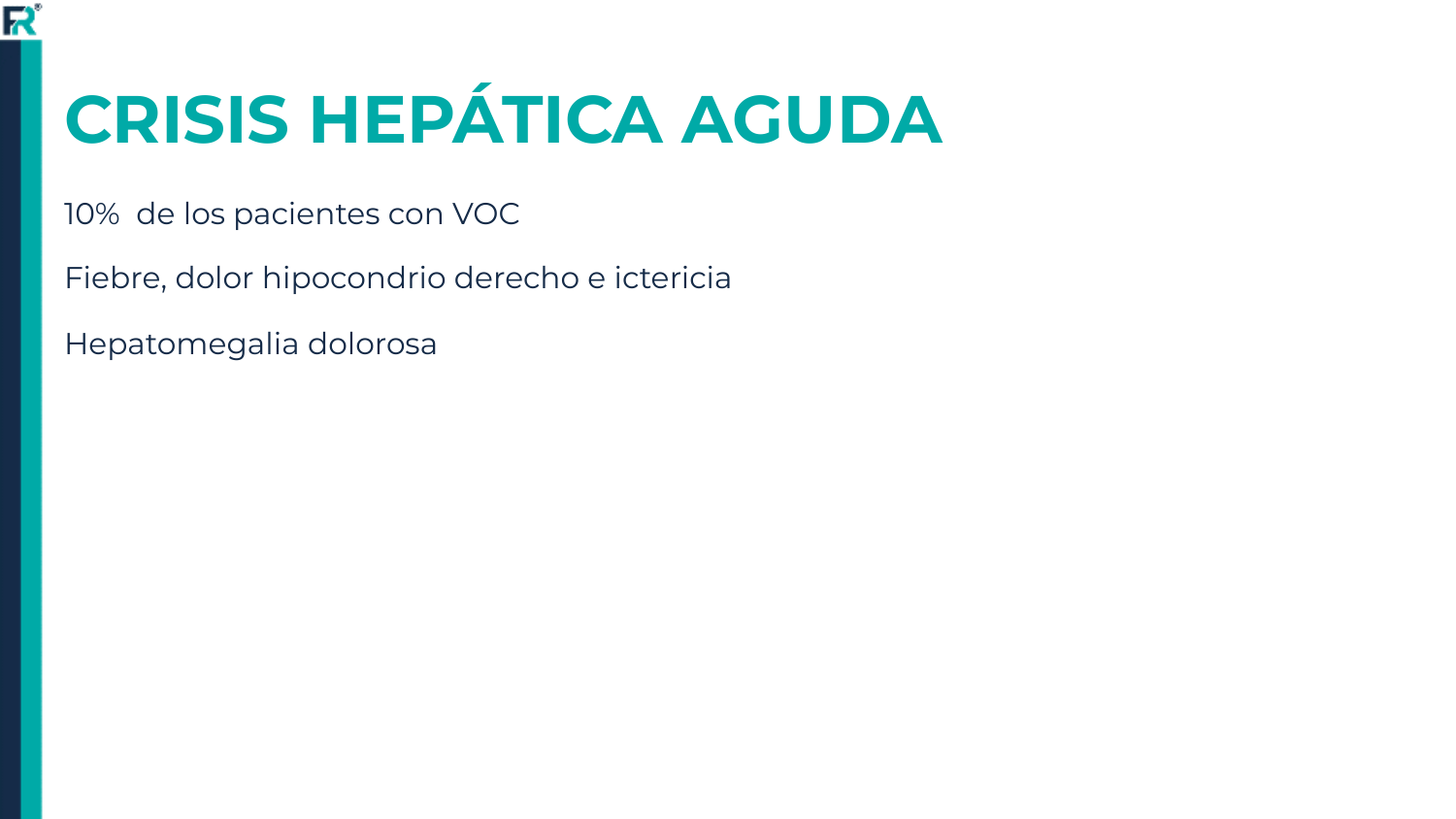

# CRISIS HEPÁTICA AGUDA
10%  de los pacientes con VOC
Fiebre, dolor hipocondrio derecho e ictericia
Hepatomegalia dolorosa